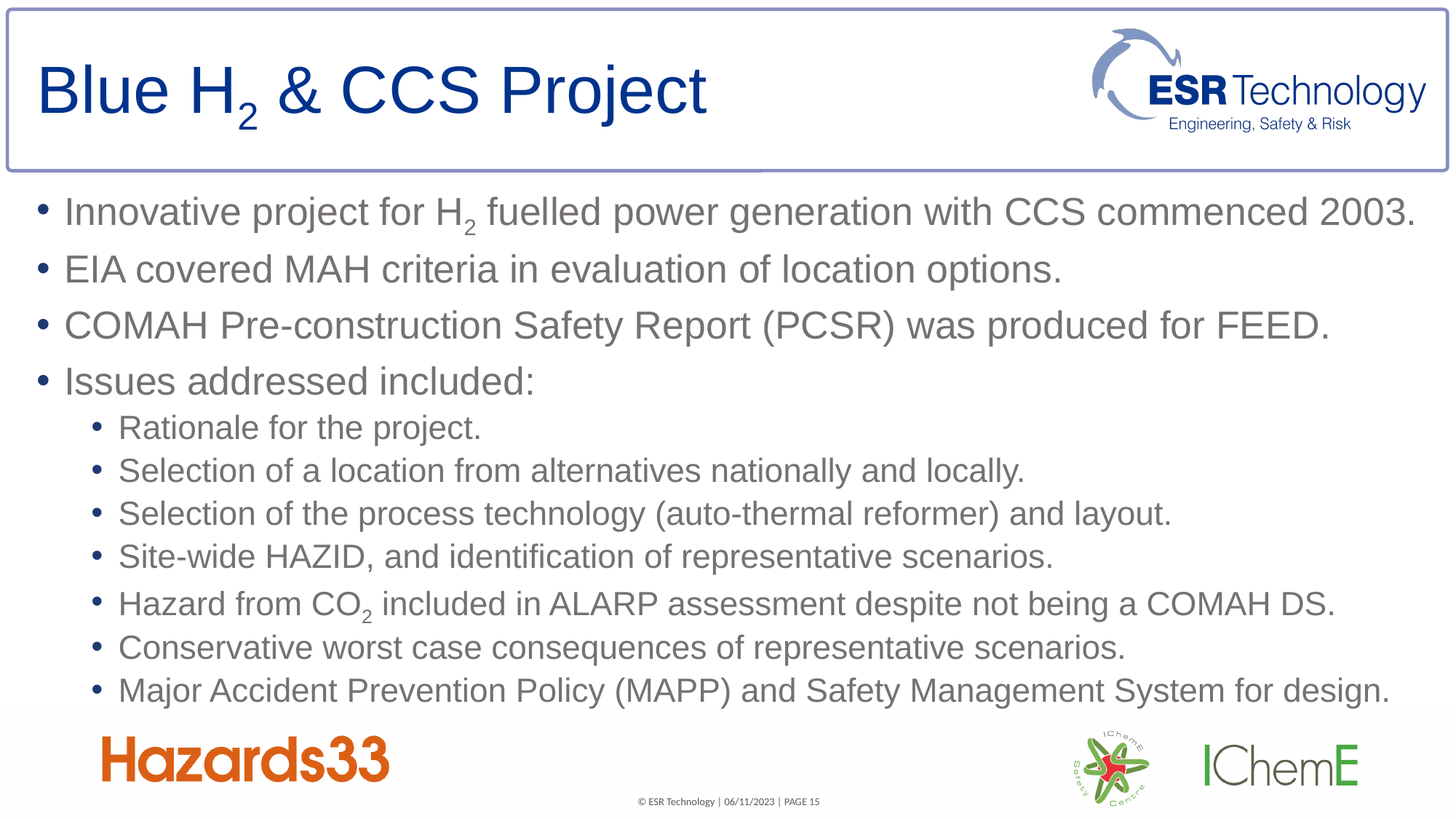

# Blue H2 & CCS Project
Innovative project for H2 fuelled power generation with CCS commenced 2003.
EIA covered MAH criteria in evaluation of location options.
COMAH Pre-construction Safety Report (PCSR) was produced for FEED.
Issues addressed included:
Rationale for the project.
Selection of a location from alternatives nationally and locally.
Selection of the process technology (auto-thermal reformer) and layout.
Site-wide HAZID, and identification of representative scenarios.
Hazard from CO2 included in ALARP assessment despite not being a COMAH DS.
Conservative worst case consequences of representative scenarios.
Major Accident Prevention Policy (MAPP) and Safety Management System for design.